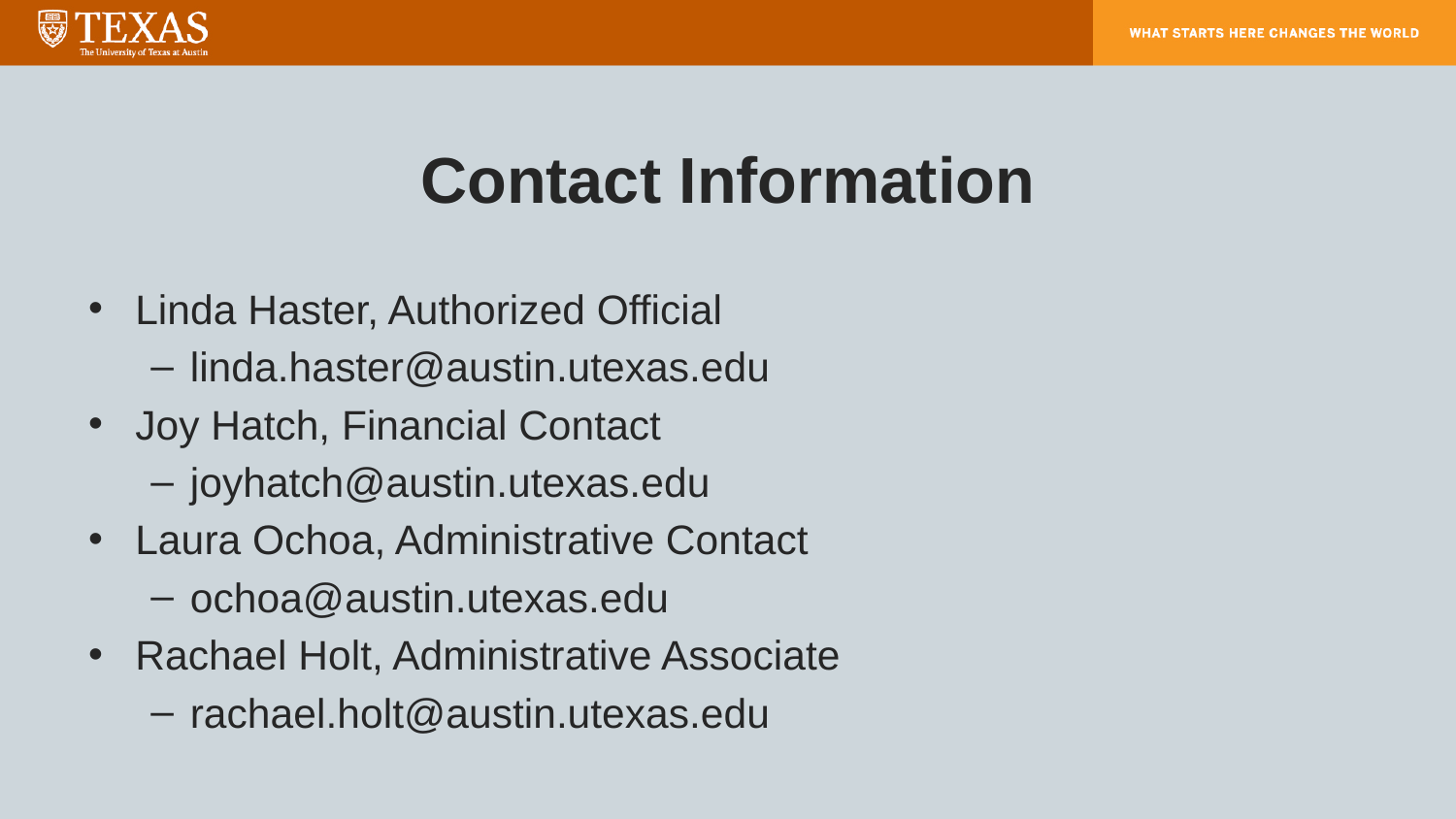

# Contact Information
Linda Haster, Authorized Official
linda.haster@austin.utexas.edu
Joy Hatch, Financial Contact
joyhatch@austin.utexas.edu
Laura Ochoa, Administrative Contact
ochoa@austin.utexas.edu
Rachael Holt, Administrative Associate
rachael.holt@austin.utexas.edu